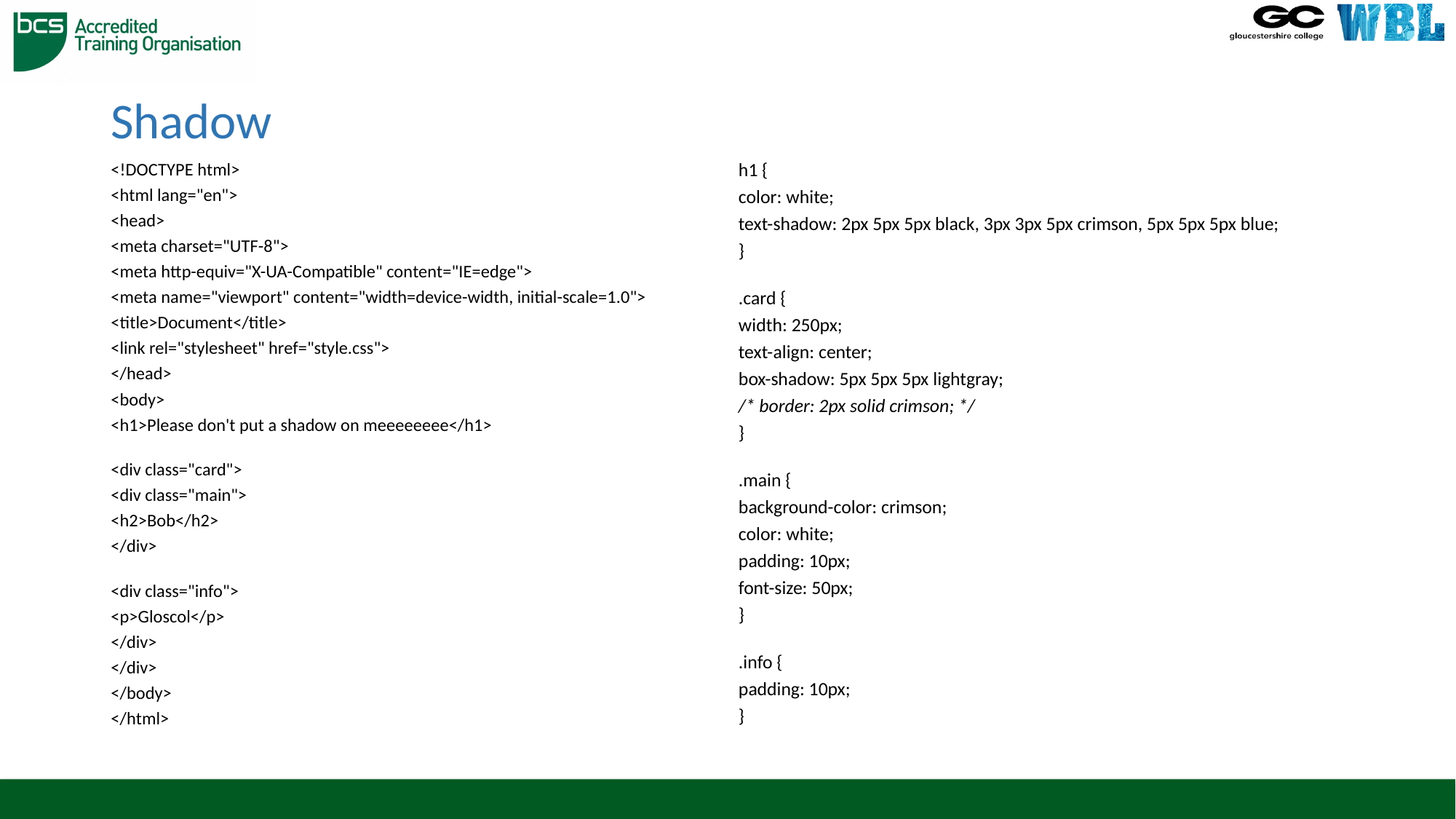

# Shadow
<!DOCTYPE html>
<html lang="en">
<head>
<meta charset="UTF-8">
<meta http-equiv="X-UA-Compatible" content="IE=edge">
<meta name="viewport" content="width=device-width, initial-scale=1.0">
<title>Document</title>
<link rel="stylesheet" href="style.css">
</head>
<body>
<h1>Please don't put a shadow on meeeeeeee</h1>
<div class="card">
<div class="main">
<h2>Bob</h2>
</div>
<div class="info">
<p>Gloscol</p>
</div>
</div>
</body>
</html>

h1 {
color: white;
text-shadow: 2px 5px 5px black, 3px 3px 5px crimson, 5px 5px 5px blue;
}
.card {
width: 250px;
text-align: center;
box-shadow: 5px 5px 5px lightgray;
/* border: 2px solid crimson; */
}
.main {
background-color: crimson;
color: white;
padding: 10px;
font-size: 50px;
}
.info {
padding: 10px;
}